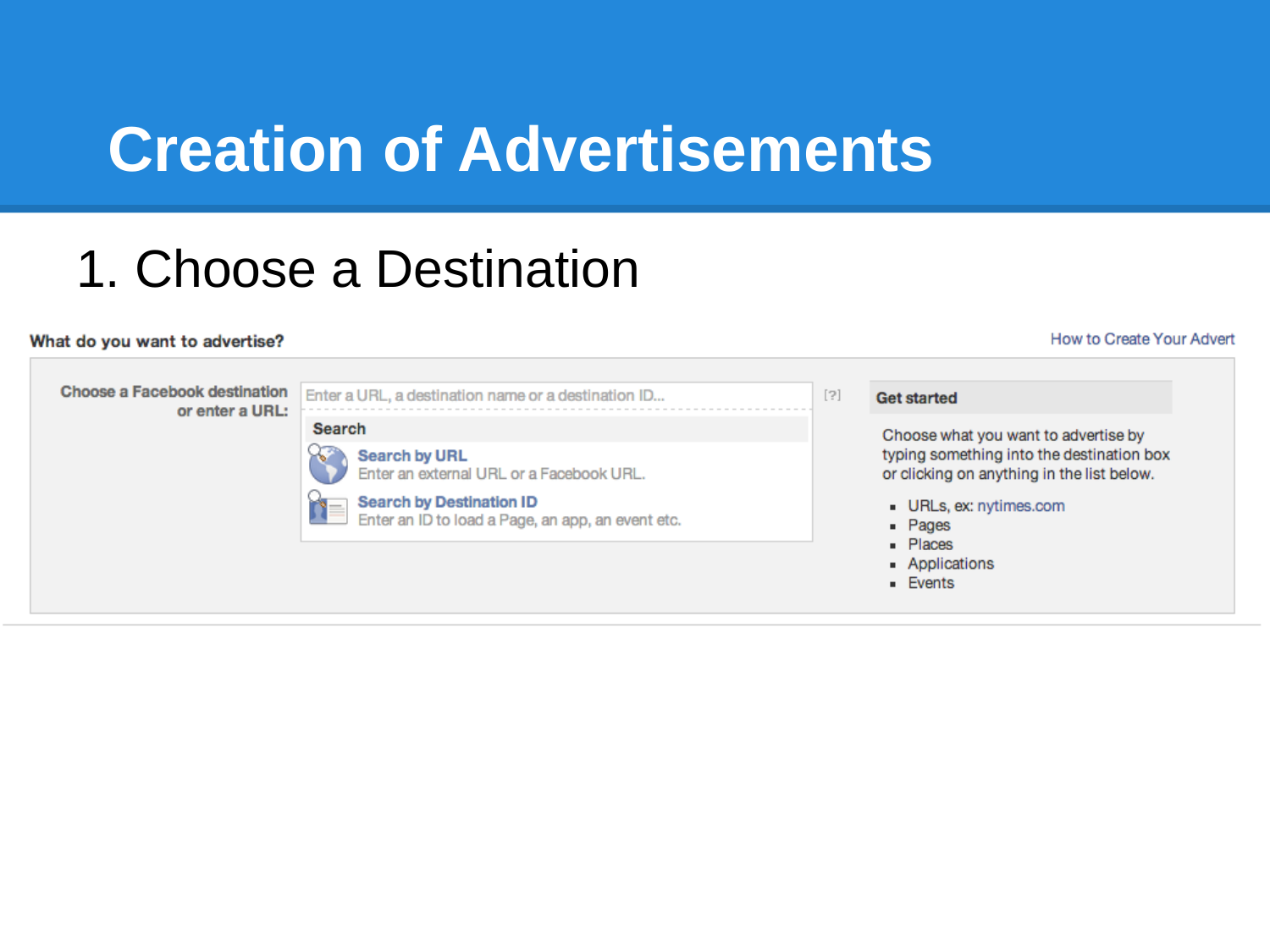

# Creation of Advertisements
1. Choose a Destination